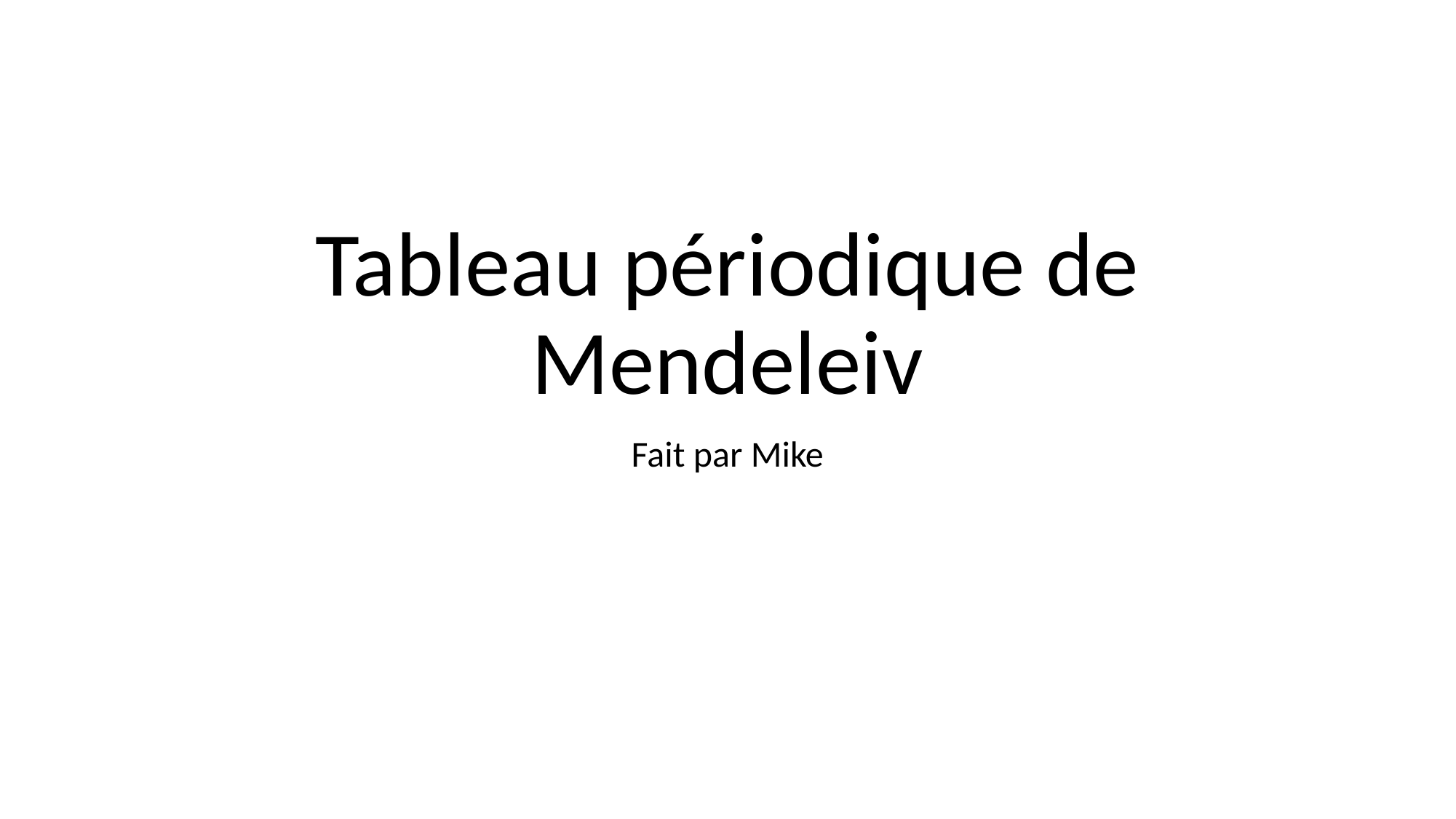

# Tableau périodique de Mendeleiv
Fait par Mike